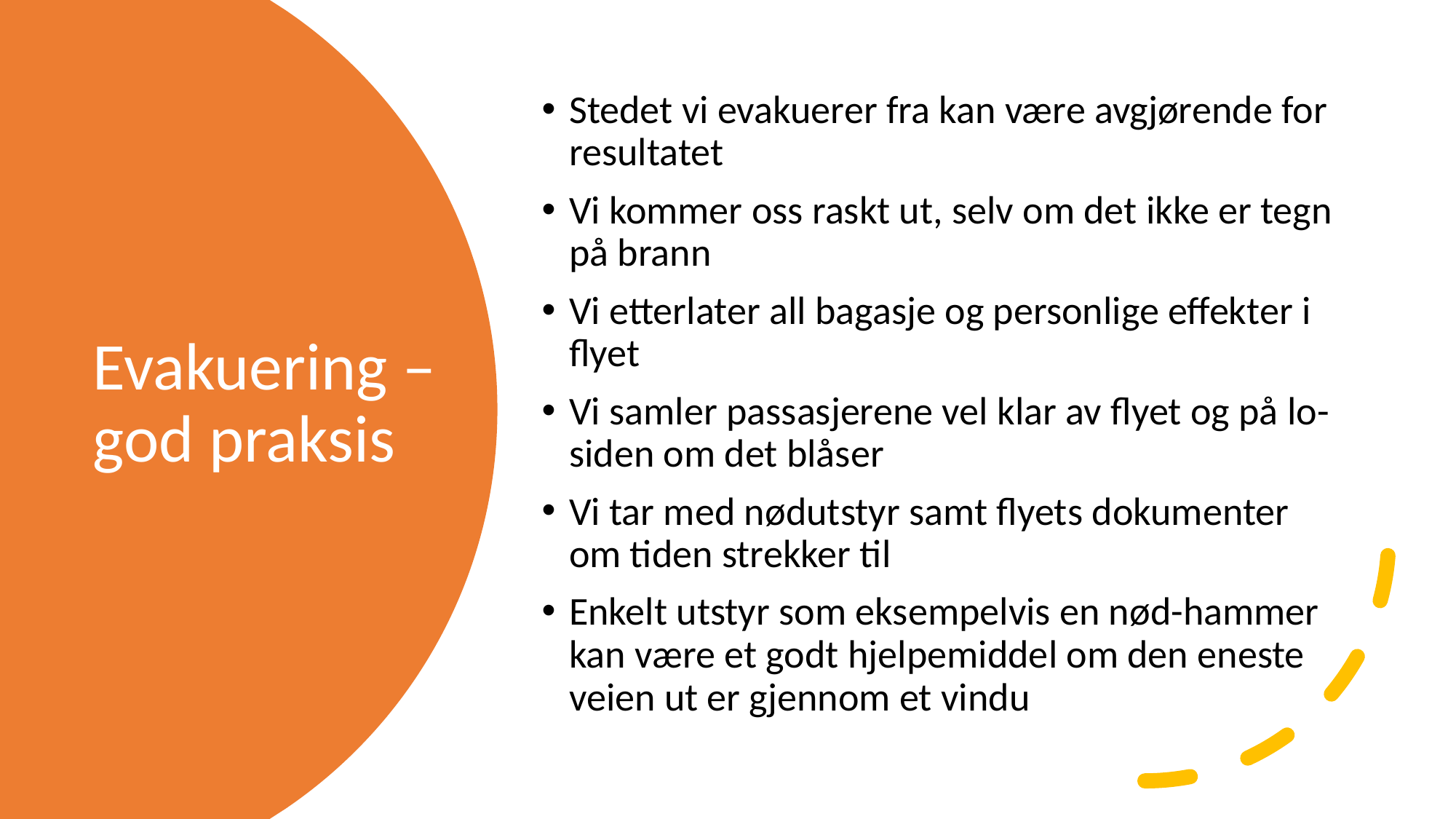

Stedet vi evakuerer fra kan være avgjørende for resultatet
Vi kommer oss raskt ut, selv om det ikke er tegn på brann
Vi etterlater all bagasje og personlige effekter i flyet
Vi samler passasjerene vel klar av flyet og på lo-siden om det blåser
Vi tar med nødutstyr samt flyets dokumenter om tiden strekker til
Enkelt utstyr som eksempelvis en nød-hammer kan være et godt hjelpemiddel om den eneste veien ut er gjennom et vindu
# Evakuering – god praksis